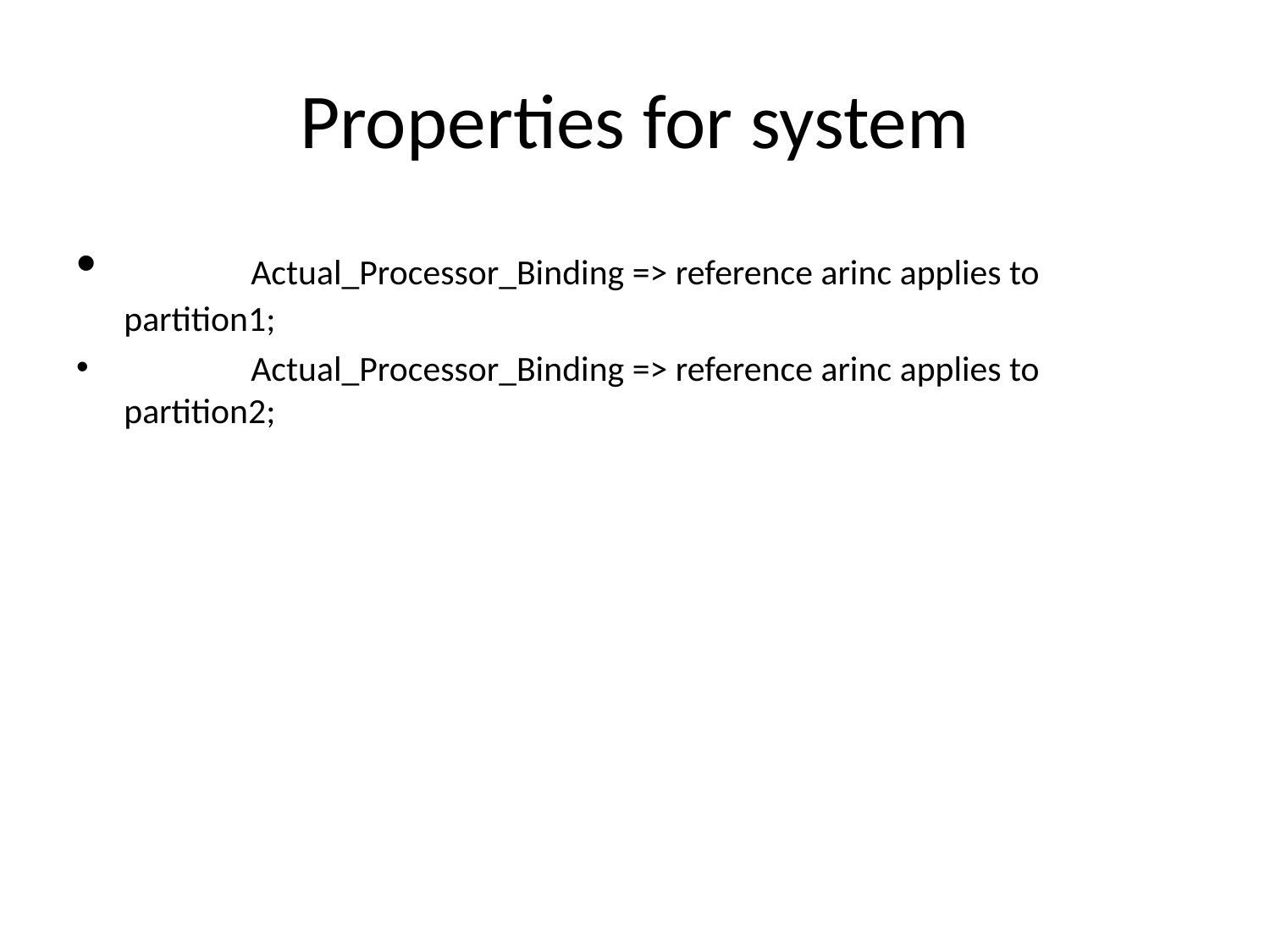

# Properties for system
	Actual_Processor_Binding => reference arinc applies to partition1;
	Actual_Processor_Binding => reference arinc applies to partition2;